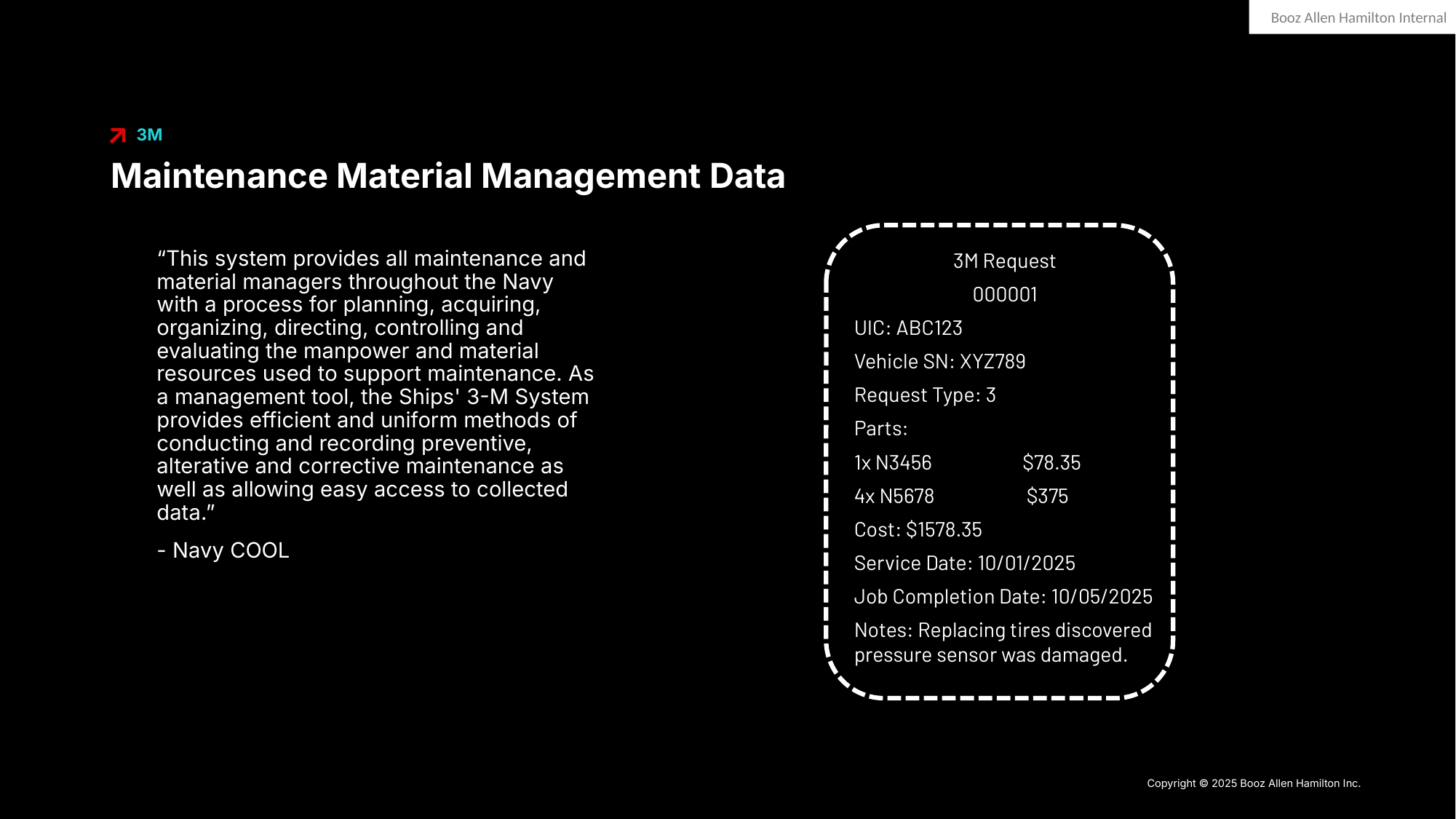

3M
Maintenance Material Management Data
3M Request
000001
UIC: ABC123
Vehicle SN: XYZ789
Request Type: 3
Parts:
1x N3456	               $78.35
4x N5678                      $375
Cost: $1578.35
Service Date: 10/01/2025
Job Completion Date: 10/05/2025
Notes: Replacing tires discovered pressure sensor was damaged.

“This system provides all maintenance and material managers throughout the Navy with a process for planning, acquiring, organizing, directing, controlling and evaluating the manpower and material resources used to support maintenance. As a management tool, the Ships' 3-M System provides efficient and uniform methods of conducting and recording preventive, alterative and corrective maintenance as well as allowing easy access to collected data.”
- Navy COOL